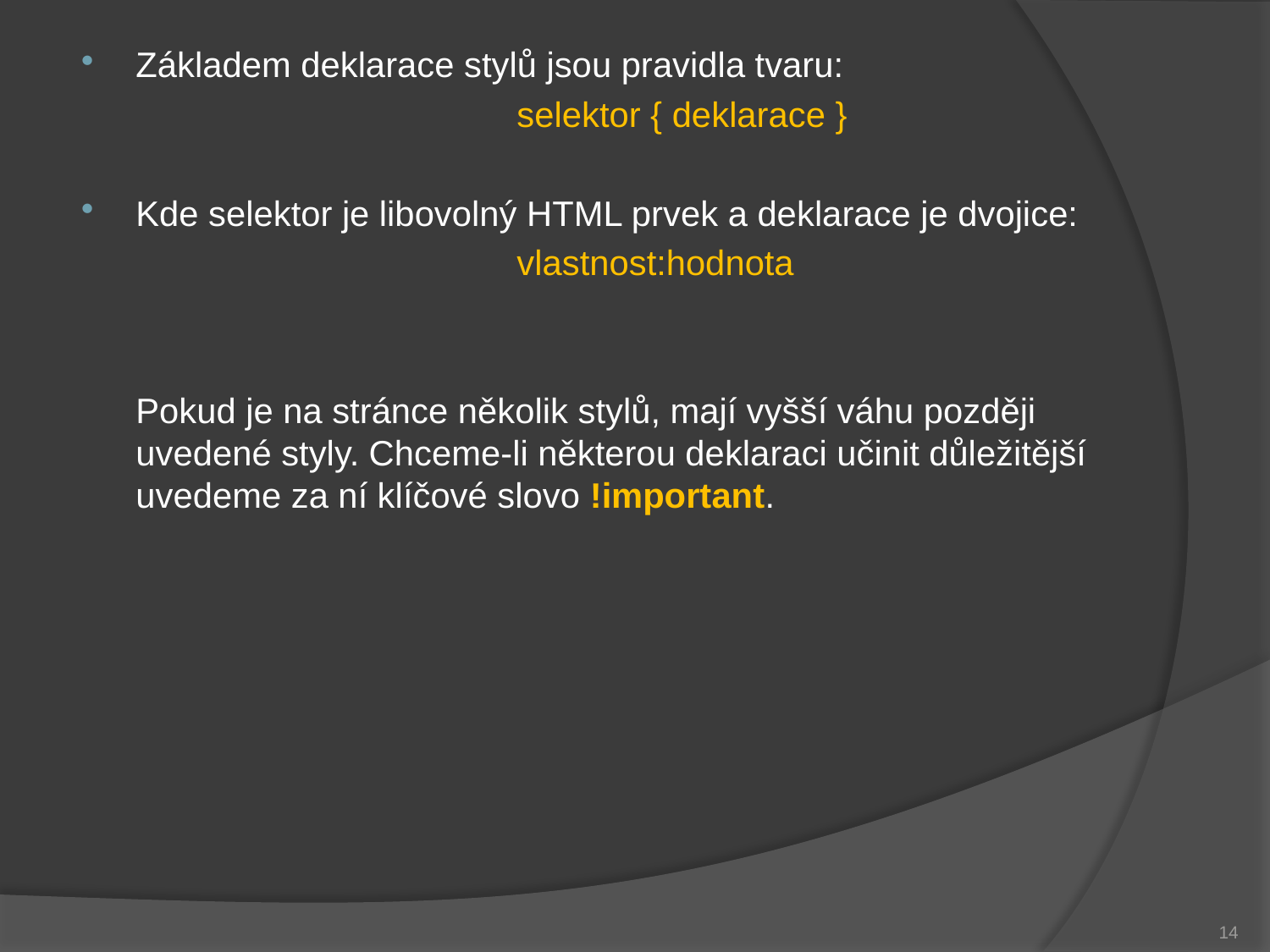

Základem deklarace stylů jsou pravidla tvaru:
				selektor { deklarace }

Kde selektor je libovolný HTML prvek a deklarace je dvojice:
				vlastnost:hodnota

	Pokud je na stránce několik stylů, mají vyšší váhu později uvedené styly. Chceme-li některou deklaraci učinit důležitější uvedeme za ní klíčové slovo !important.
14